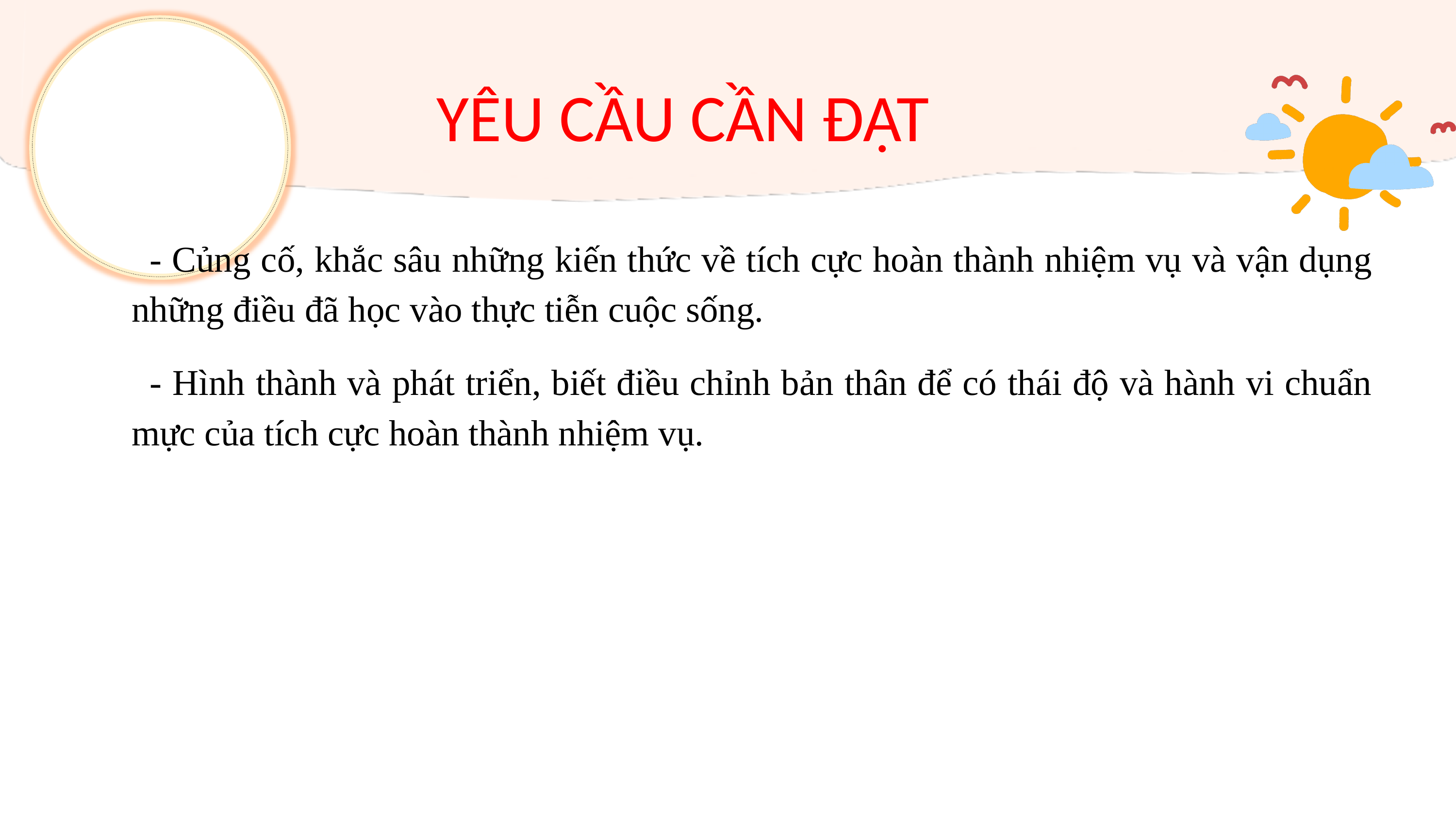

# YÊU CẦU CẦN ĐẠT
- Củng cố, khắc sâu những kiến thức về tích cực hoàn thành nhiệm vụ và vận dụng những điều đã học vào thực tiễn cuộc sống.
- Hình thành và phát triển, biết điều chỉnh bản thân để có thái độ và hành vi chuẩn mực của tích cực hoàn thành nhiệm vụ.